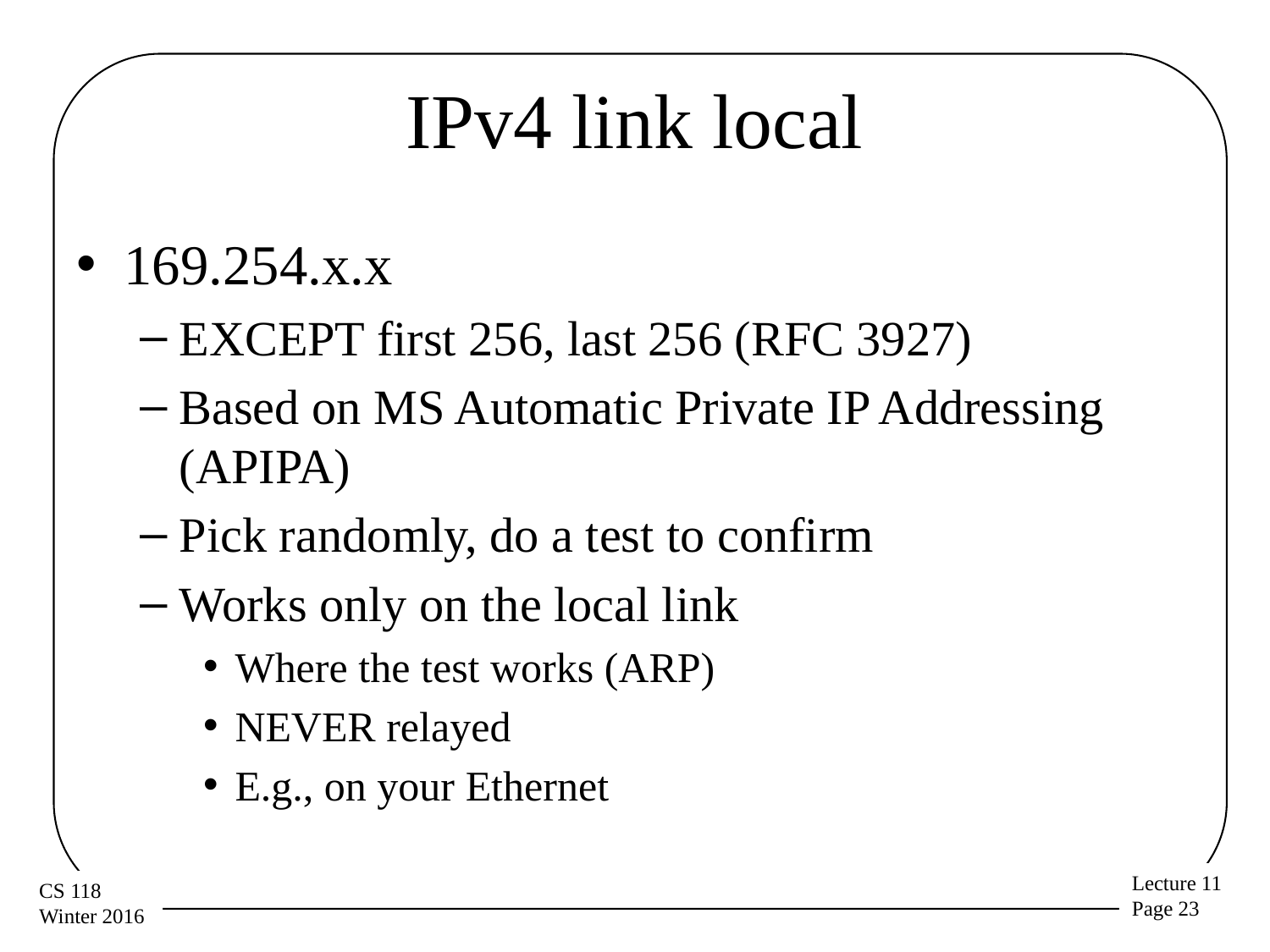

# IPv4 link local
169.254.x.x
EXCEPT first 256, last 256 (RFC 3927)
Based on MS Automatic Private IP Addressing (APIPA)
Pick randomly, do a test to confirm
Works only on the local link
Where the test works (ARP)
NEVER relayed
E.g., on your Ethernet